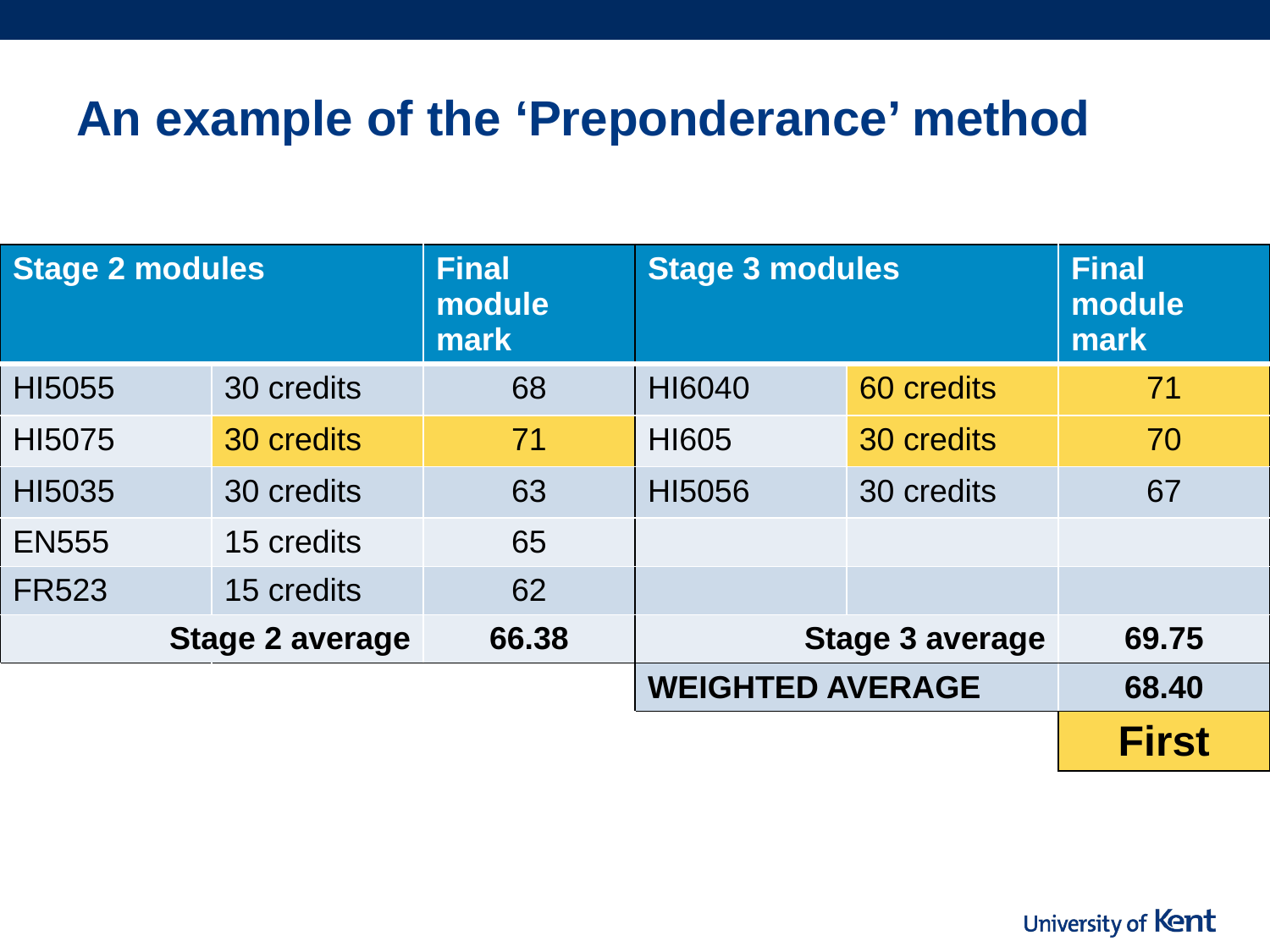

# An example of the ‘Preponderance’ method
| Stage 2 modules |  | Final module mark | Stage 3 modules |  | Final module mark |
| --- | --- | --- | --- | --- | --- |
| HI5055 | 30 credits | 68 | HI6040 | 60 credits | 71 |
| HI5075 | 30 credits | 71 | HI605 | 30 credits | 70 |
| HI5035 | 30 credits | 63 | HI5056 | 30 credits | 67 |
| EN555 | 15 credits | 65 |  |  |  |
| FR523 | 15 credits | 62 |  |  |  |
| Stage 2 average |  | 66.38 | Stage 3 average |  | 69.75 |
|  |  |  | WEIGHTED AVERAGE |  | 68.40 |
|  |  |  |  |  | First |